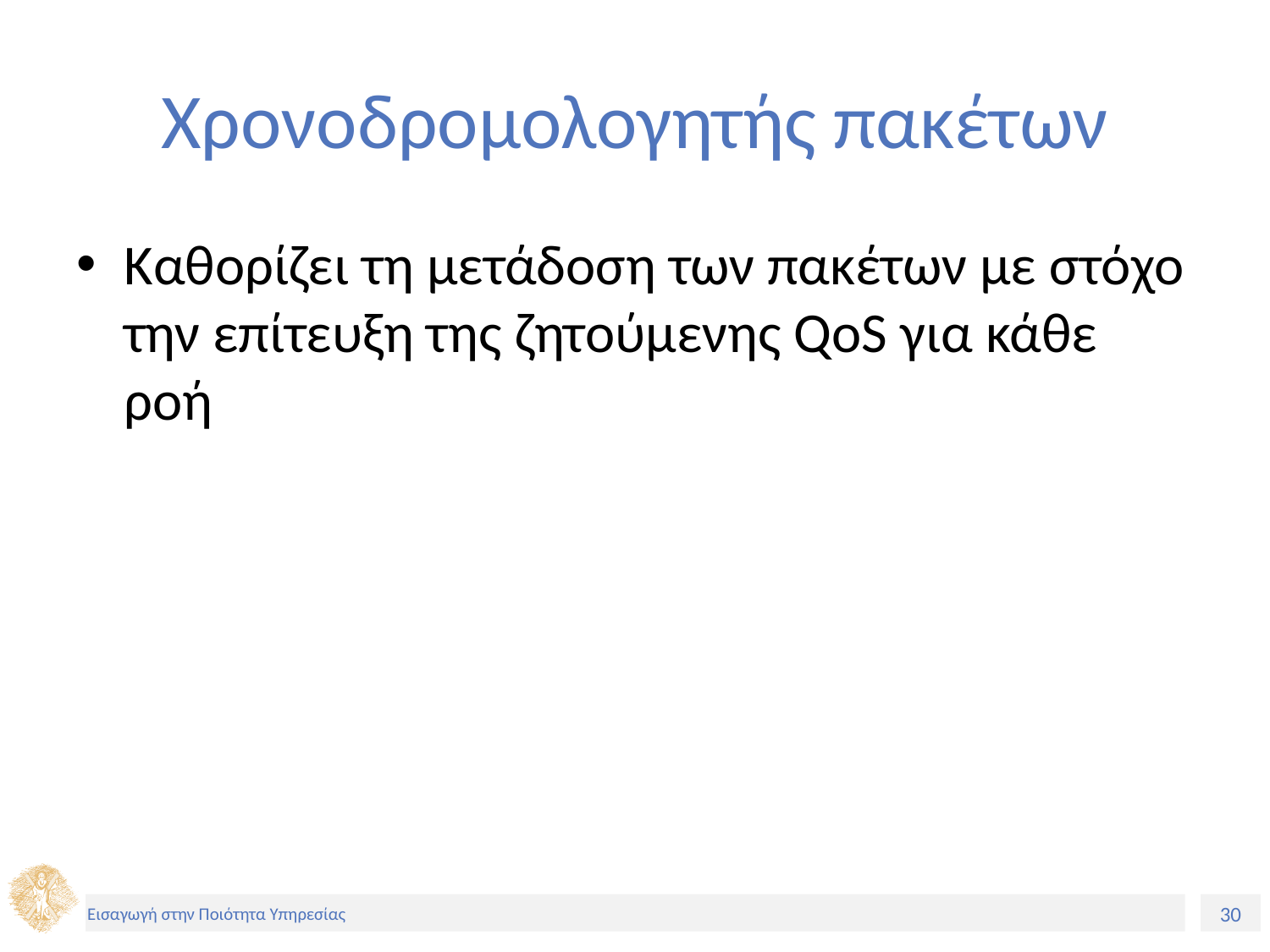

# Χρονοδρομολογητής πακέτων
Καθορίζει τη μετάδοση των πακέτων με στόχο την επίτευξη της ζητούμενης QoS για κάθε ροή